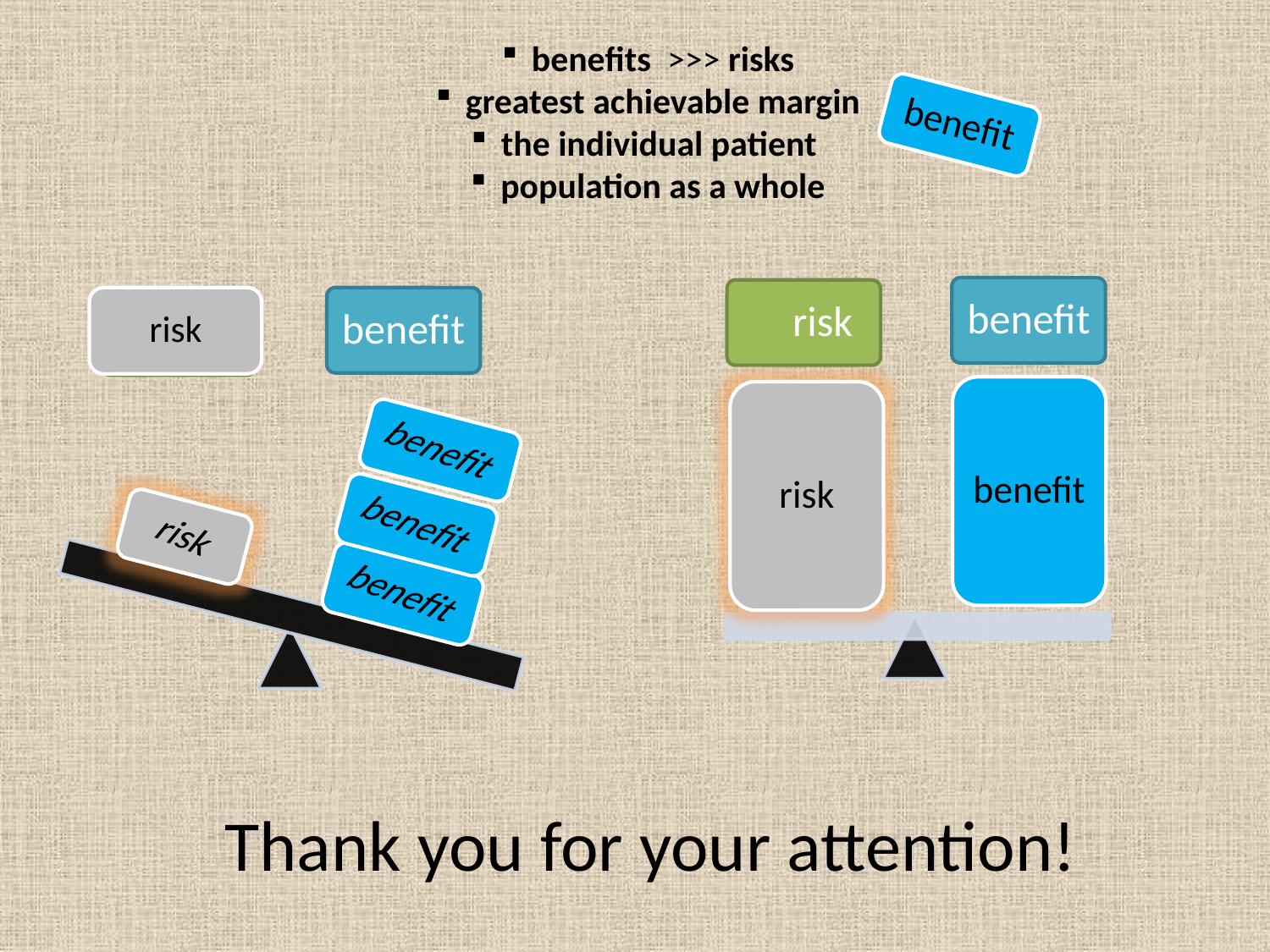

benefits  >>> risks
greatest achievable margin
the individual patient
population as a whole

benefit
    risk
benefit
risk
benefit
    risk
benefit
benefit
benefit
benefit
risk
risk

# Thank you for your attention!